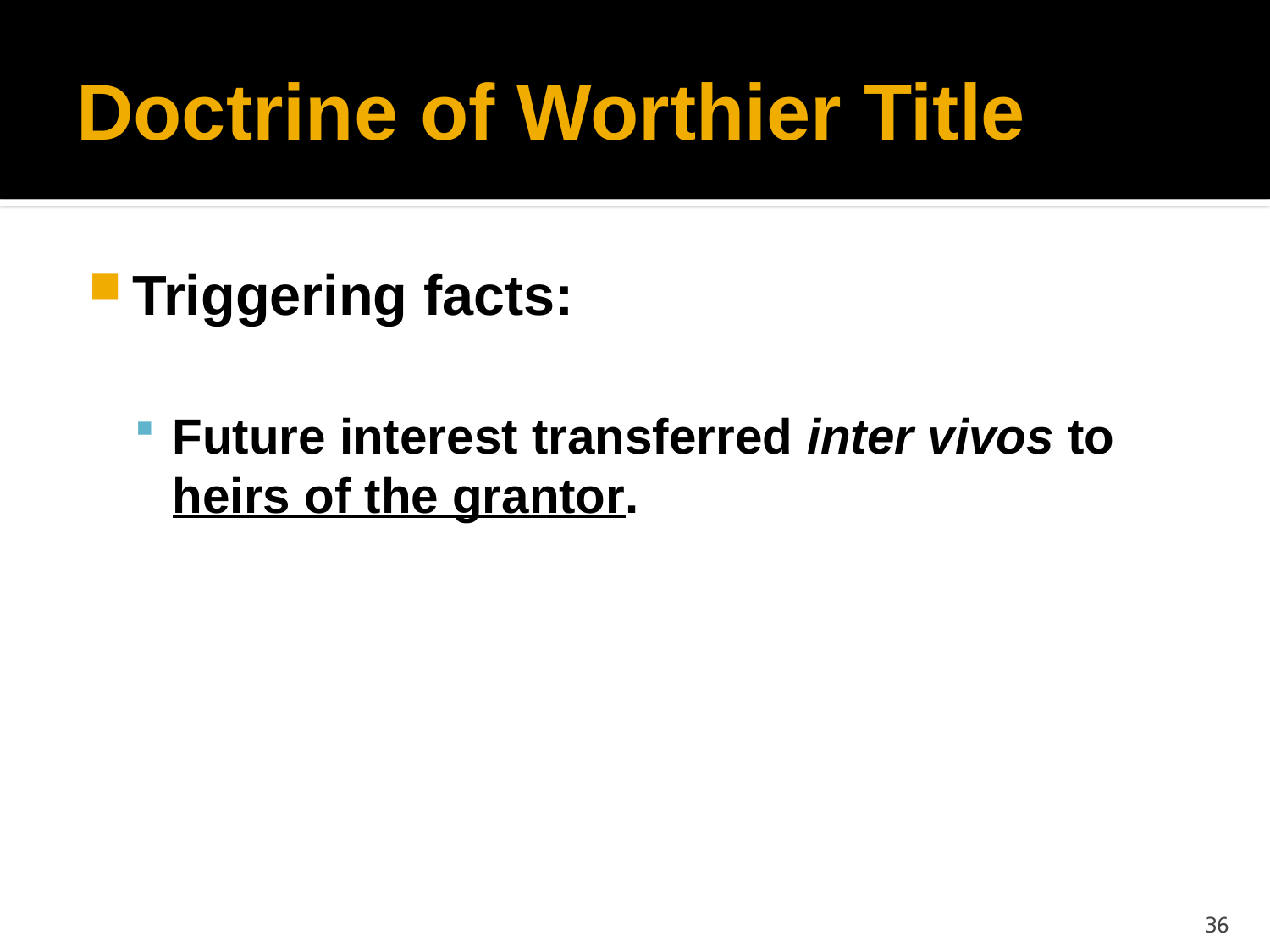

# Doctrine of Worthier Title
Triggering facts:

Future interest transferred inter vivos to heirs of the grantor.
36